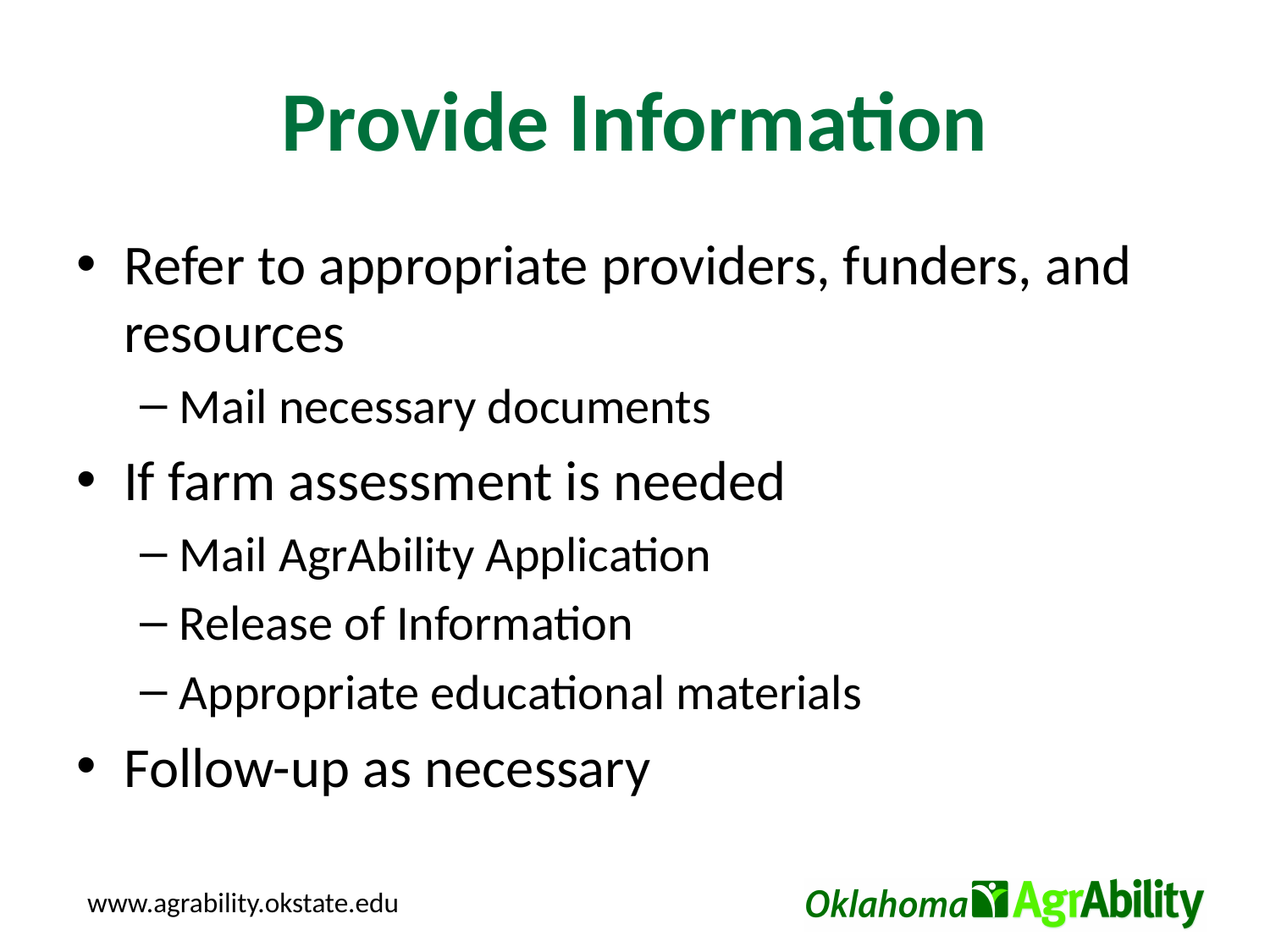

# Provide Information
Refer to appropriate providers, funders, and resources
Mail necessary documents
If farm assessment is needed
Mail AgrAbility Application
Release of Information
Appropriate educational materials
Follow-up as necessary